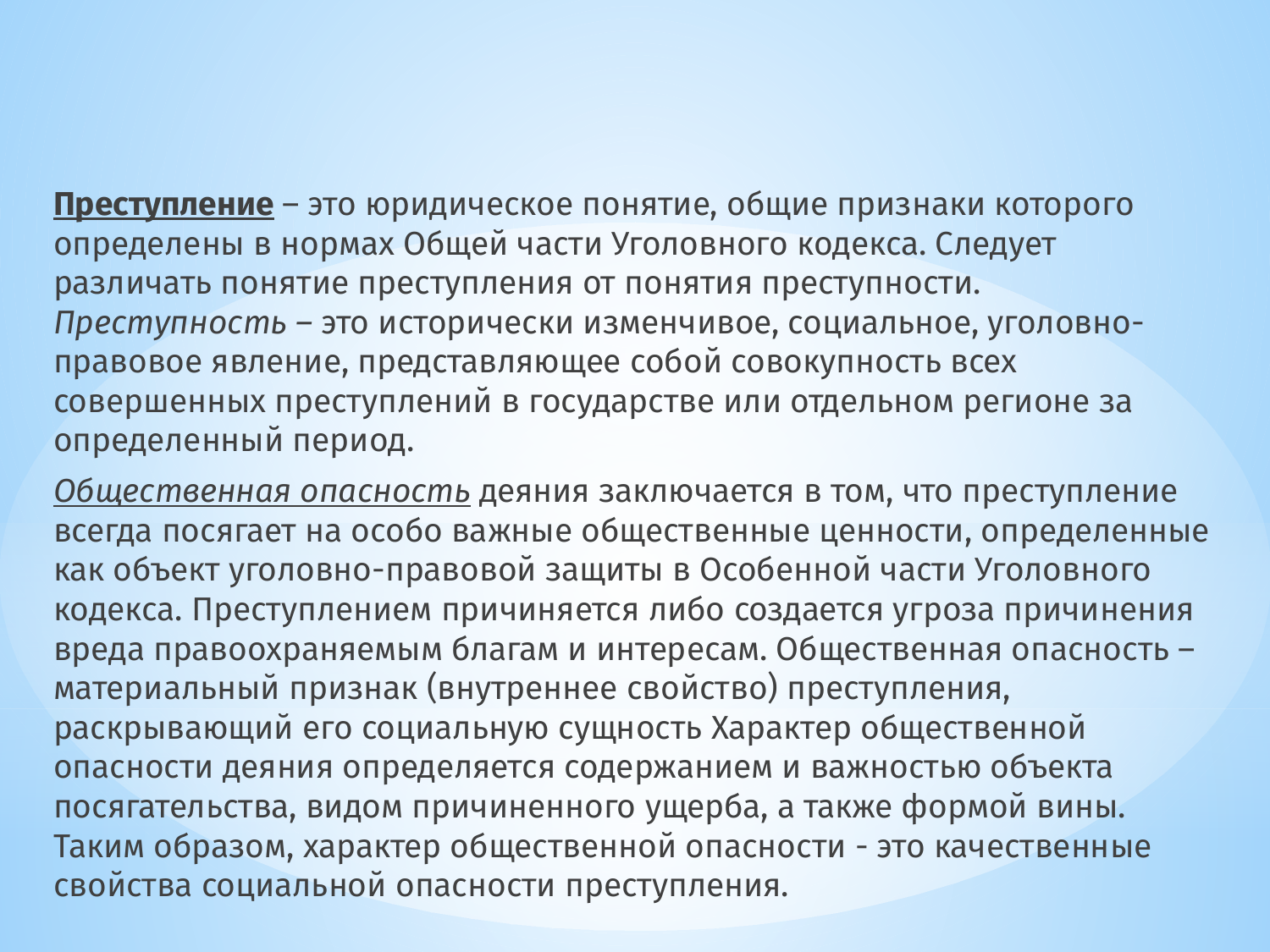

#
Преступление – это юридическое понятие, общие признаки которого определены в нормах Общей части Уголовного кодекса. Следует различать понятие преступления от понятия преступности. Преступность – это исторически изменчивое, социальное, уголовно-правовое явление, представляющее собой совокупность всех совершенных преступлений в государстве или отдельном регионе за определенный период.
Общественная опасность деяния заключается в том, что преступление всегда посягает на особо важные общественные ценности, определенные как объект уголовно-правовой защиты в Особенной части Уголовного кодекса. Преступлением причиняется либо создается угроза причинения вреда правоохраняемым благам и интересам. Общественная опасность – материальный признак (внутреннее свойство) преступления, раскрывающий его социальную сущность Характер общественной опасности деяния определяется содержанием и важностью объекта посягательства, видом причиненного ущерба, а также формой вины. Таким образом, характер общественной опасности - это качественные свойства социальной опасности преступления.